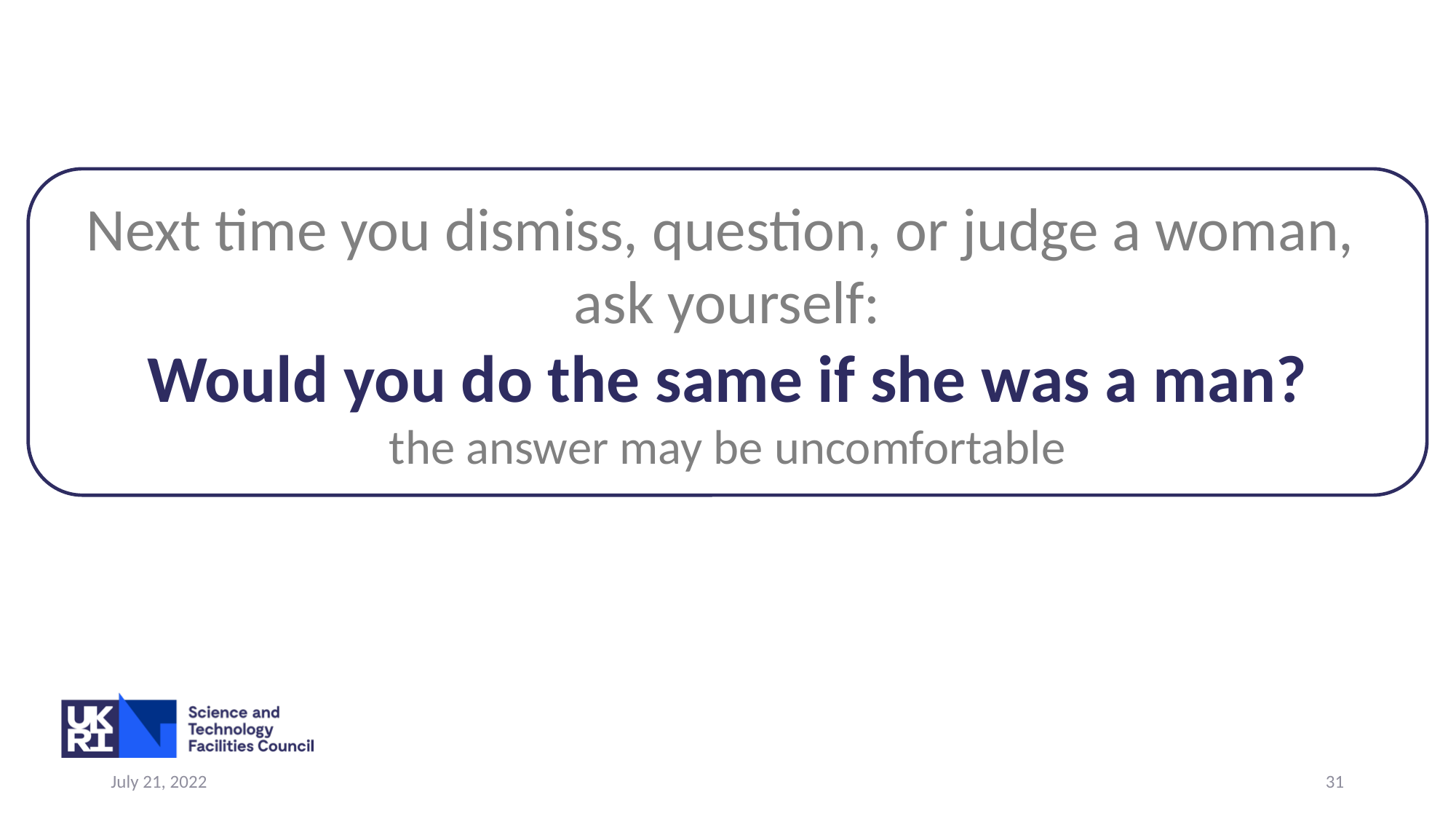

Next time you dismiss, question, or judge a woman,
ask yourself:
Would you do the same if she was a man?
the answer may be uncomfortable
July 21, 2022
31